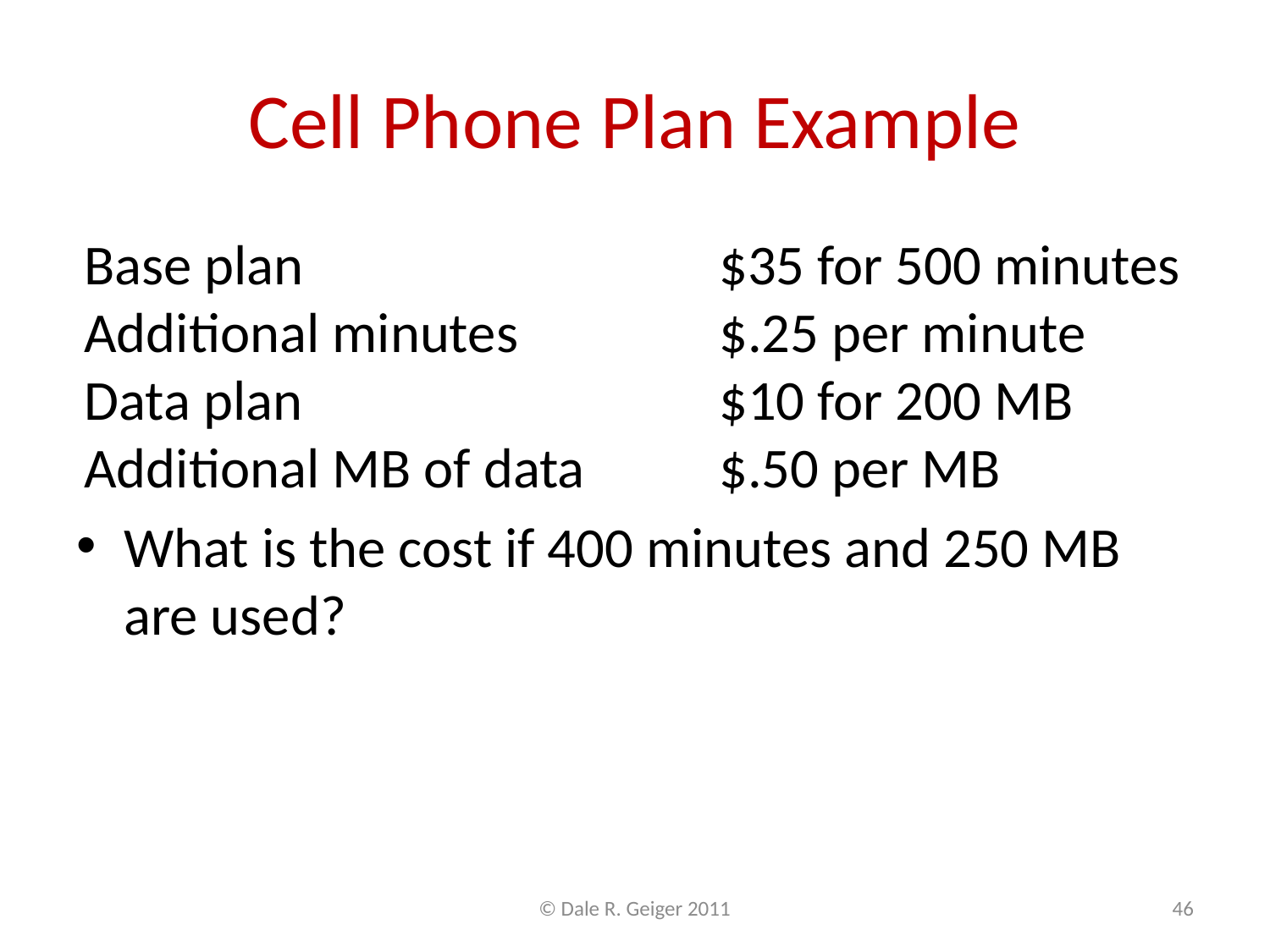

# Cell Phone Plan Example
Base plan				$35 for 500 minutes
Additional minutes		$.25 per minute
Data plan				$10 for 200 MB
Additional MB of data 	$.50 per MB
What is the cost if 400 minutes and 250 MB are used?
$35 + ($.25/min * 0 additional minutes) +
$10 + ($.50/MB * 50 additional MB)

© Dale R. Geiger 2011
46